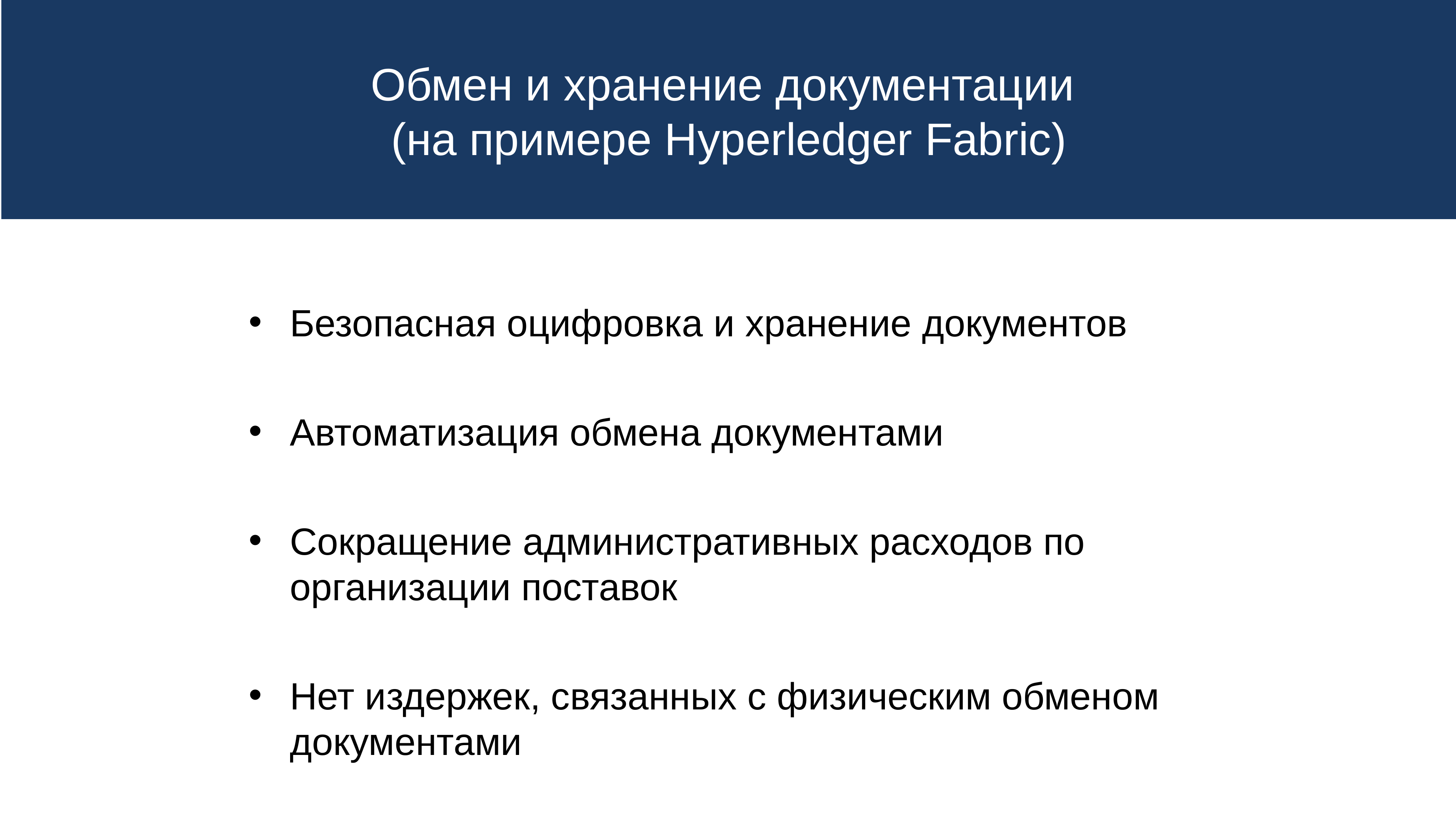

Обмен и хранение документации
(на примере Hyperledger Fabric)
Безопасная оцифровка и хранение документов

Автоматизация обмена документами

Сокращение административных расходов по организации поставок

Нет издержек, связанных с физическим обменом документами